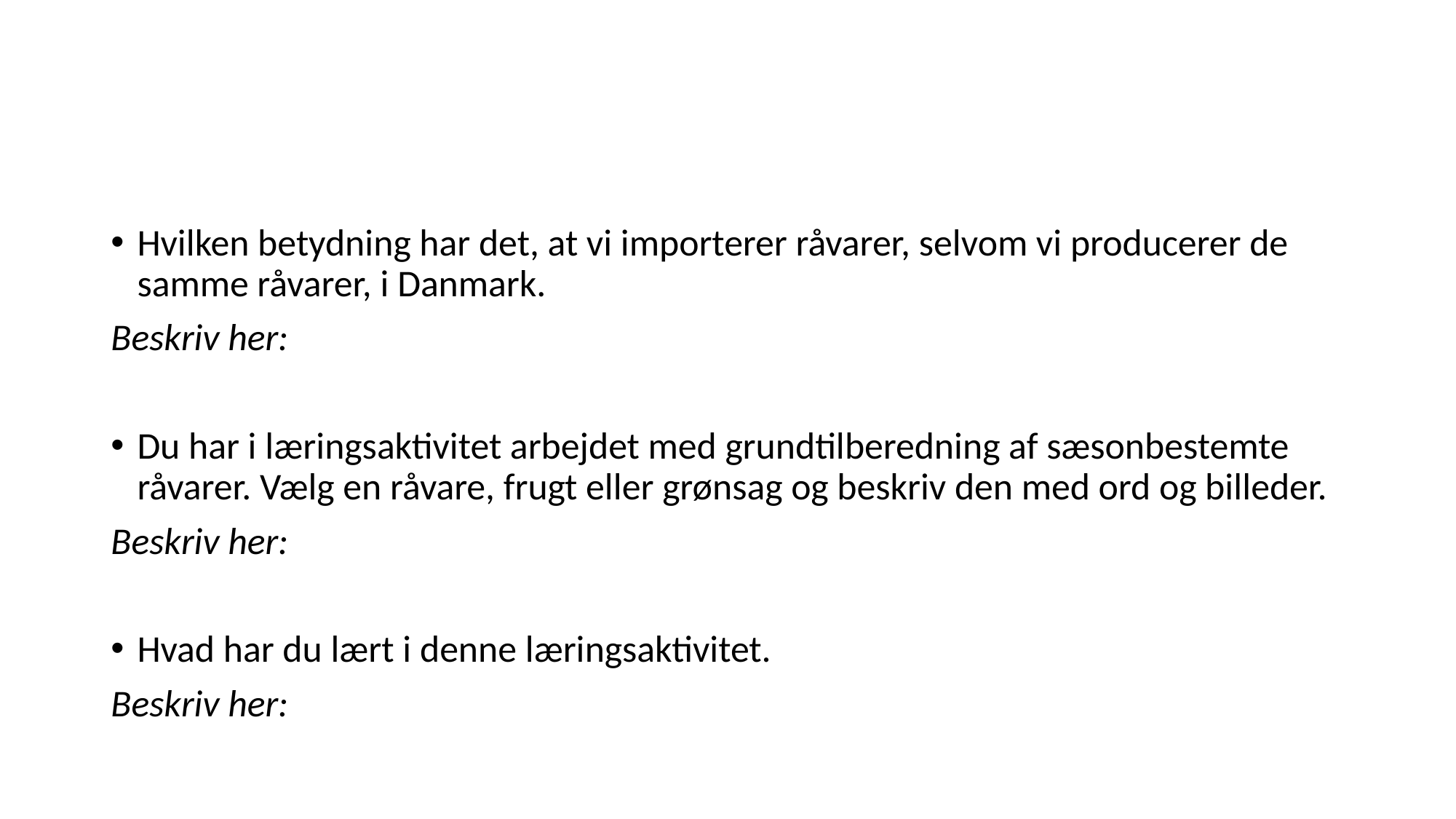

#
Hvilken betydning har det, at vi importerer råvarer, selvom vi producerer de samme råvarer, i Danmark.
Beskriv her:

Du har i læringsaktivitet arbejdet med grundtilberedning af sæsonbestemte råvarer. Vælg en råvare, frugt eller grønsag og beskriv den med ord og billeder.
Beskriv her:

Hvad har du lært i denne læringsaktivitet.
Beskriv her: